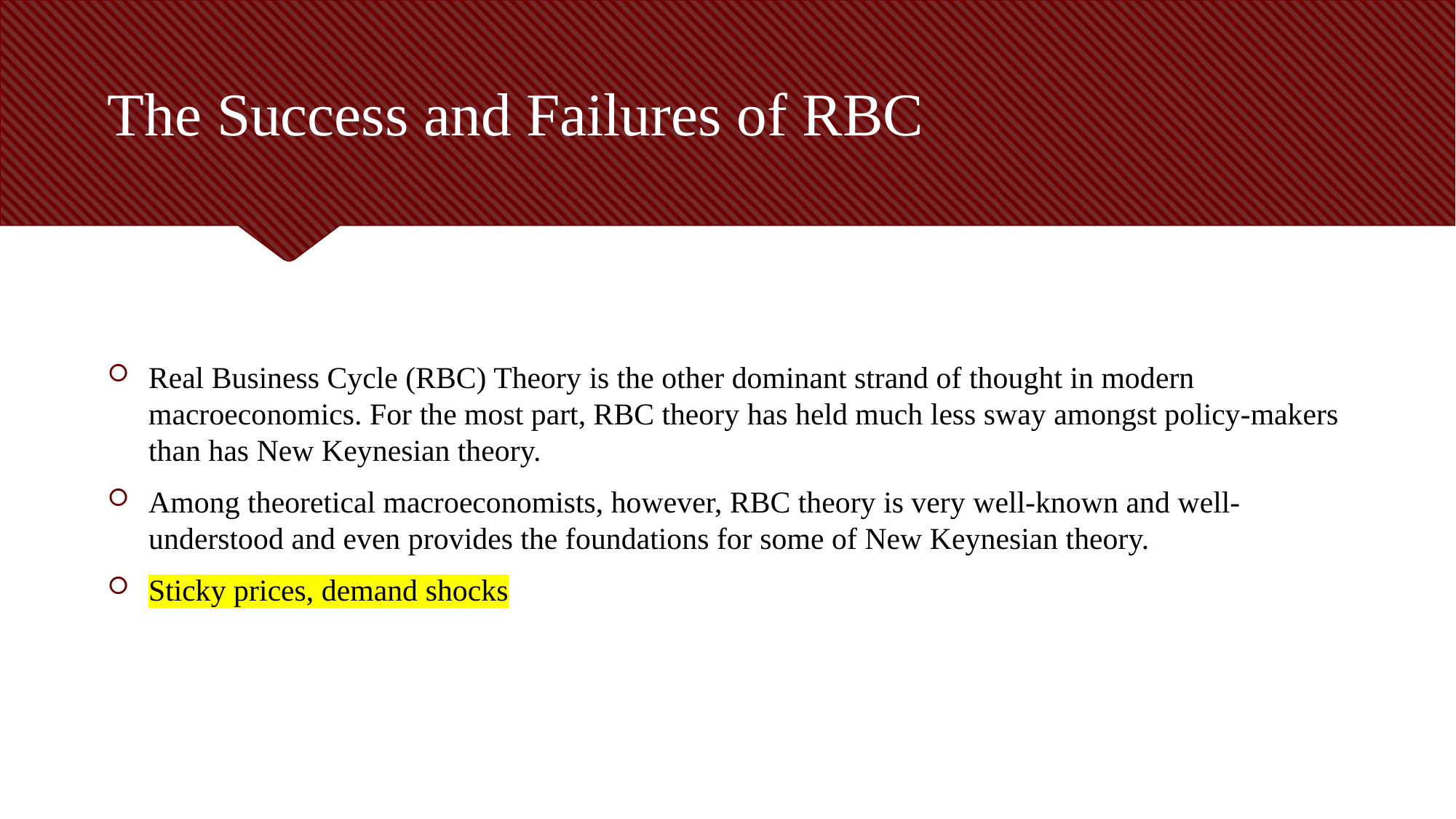

# The Success and Failures of RBC
Real Business Cycle (RBC) Theory is the other dominant strand of thought in modern macroeconomics. For the most part, RBC theory has held much less sway amongst policy-makers than has New Keynesian theory.
Among theoretical macroeconomists, however, RBC theory is very well-known and well-understood and even provides the foundations for some of New Keynesian theory.
Sticky prices, demand shocks